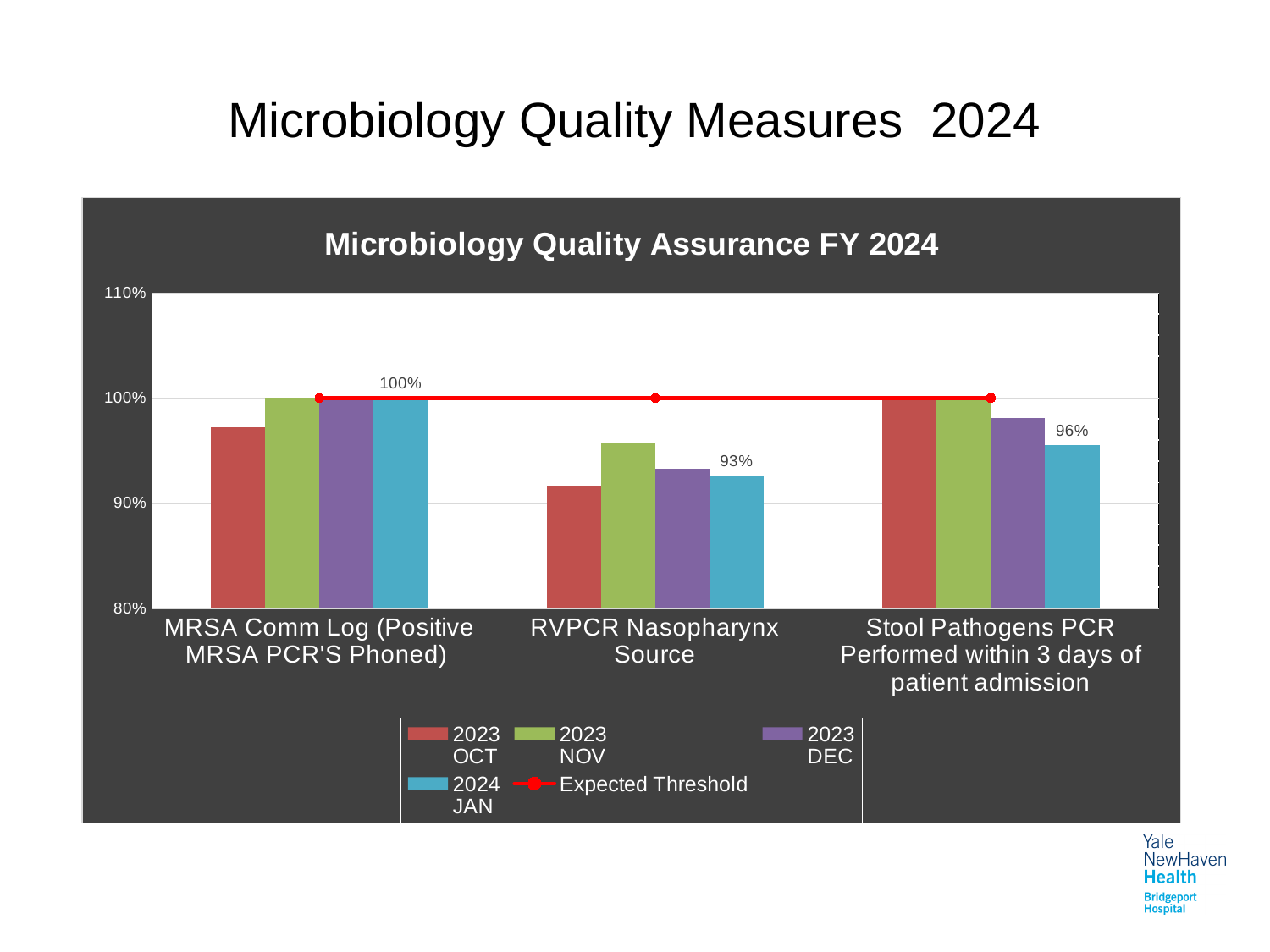

# Microbiology Quality Measures  2024

### Chart: Microbiology Quality Assurance FY 2024

| Category | 2023
OCT | 2023
NOV | 2023
DEC | 2024
JAN | Expected Threshold |
|---|---|---|---|---|---|
| MRSA Comm Log (Positive MRSA PCR'S Phoned)  | 0.9722222222222222 | 1.0 | 1.0 | 1.0 | 1.0 |
| RVPCR Nasopharynx Source | 0.9166666666666666 | 0.9574468085106383 | 0.9323308270676691 | 0.9265536723163842 | 1.0 |
| Stool Pathogens PCR Performed within 3 days of patient admission | 1.0 | 1.0 | 0.9807692307692307 | 0.9555555555555556 | 1.0 |